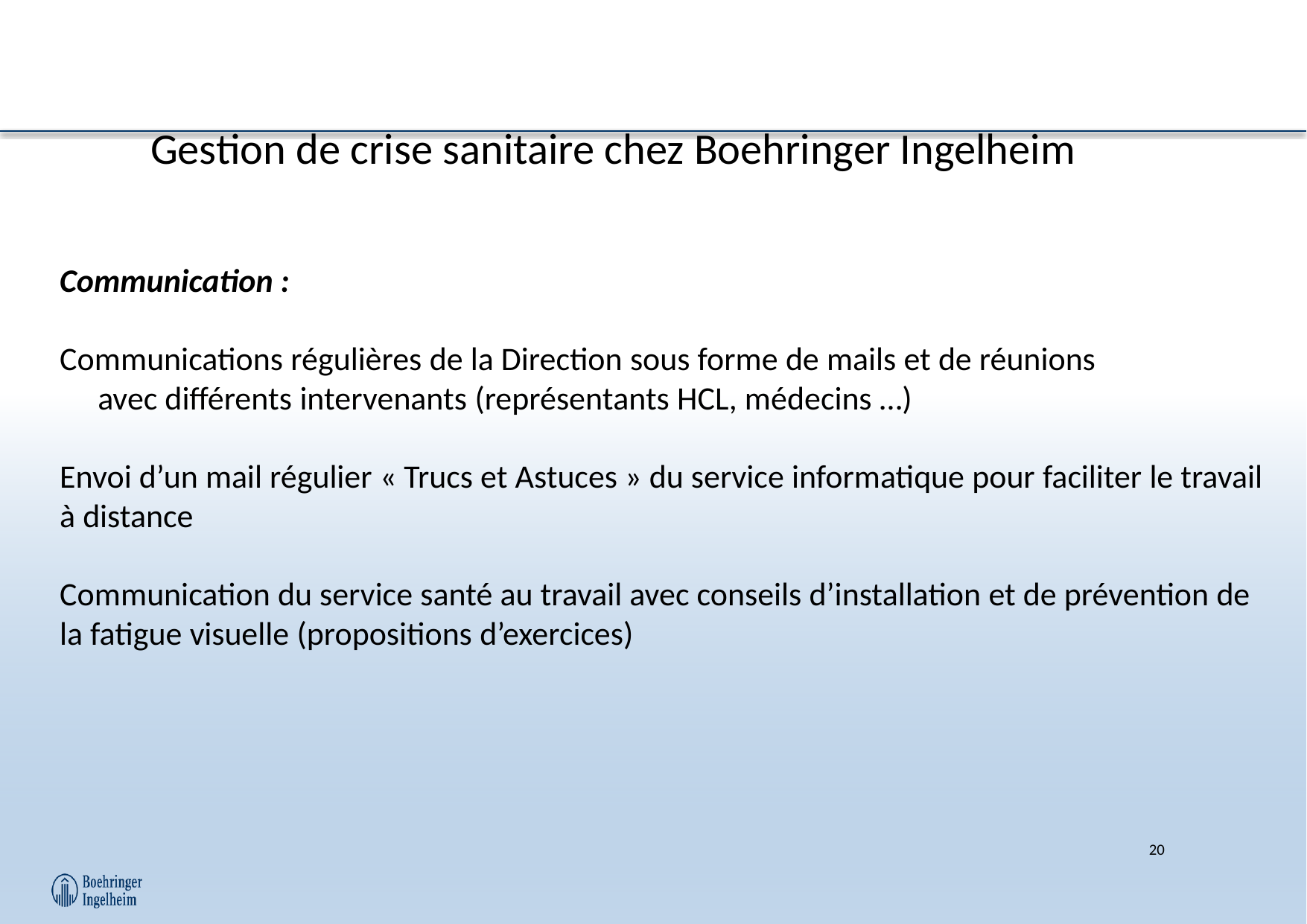

Gestion de crise sanitaire chez Boehringer Ingelheim
Communication :

Communications régulières de la Direction sous forme de mails et de réunions
avec différents intervenants (représentants HCL, médecins …)

Envoi d’un mail régulier « Trucs et Astuces » du service informatique pour faciliter le travail à distance

Communication du service santé au travail avec conseils d’installation et de prévention de la fatigue visuelle (propositions d’exercices)

20